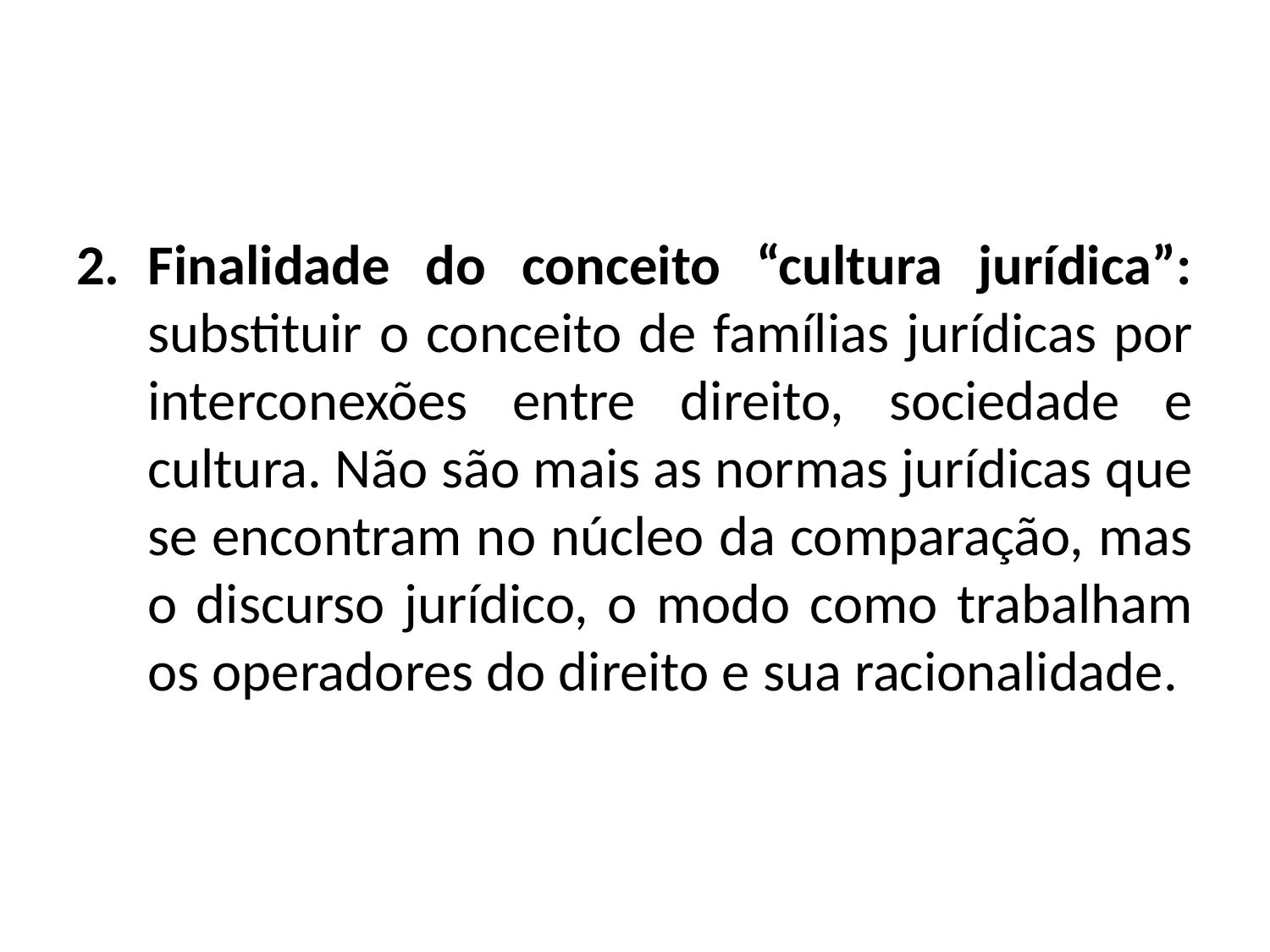

#
Finalidade do conceito “cultura jurídica”: substituir o conceito de famílias jurídicas por interconexões entre direito, sociedade e cultura. Não são mais as normas jurídicas que se encontram no núcleo da comparação, mas o discurso jurídico, o modo como trabalham os operadores do direito e sua racionalidade.